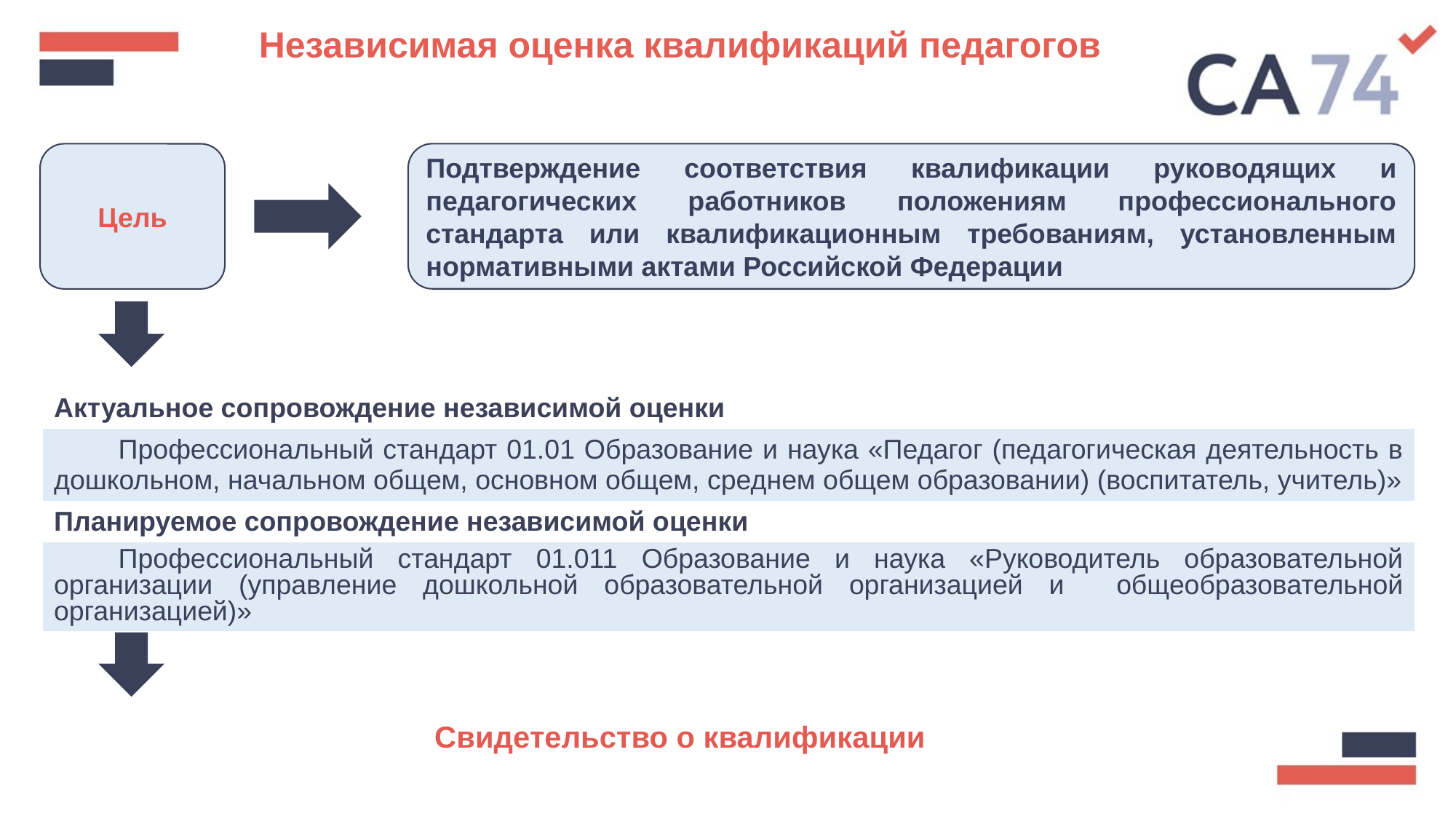

Независимая оценка квалификаций педагогов
Подтверждение соответствия квалификации руководящих и педагогических работников положениям профессионального стандарта или квалификационным требованиям, установленным нормативными актами Российской Федерации
Цель

| Актуальное сопровождение независимой оценки |
| --- |
| Профессиональный стандарт 01.01 Образование и наука «Педагог (педагогическая деятельность в дошкольном, начальном общем, основном общем, среднем общем образовании) (воспитатель, учитель)» |
| Планируемое сопровождение независимой оценки |
| Профессиональный стандарт 01.011 Образование и наука «Руководитель образовательной организации (управление дошкольной образовательной организацией и общеобразовательной организацией)» |

Свидетельство о квалификации